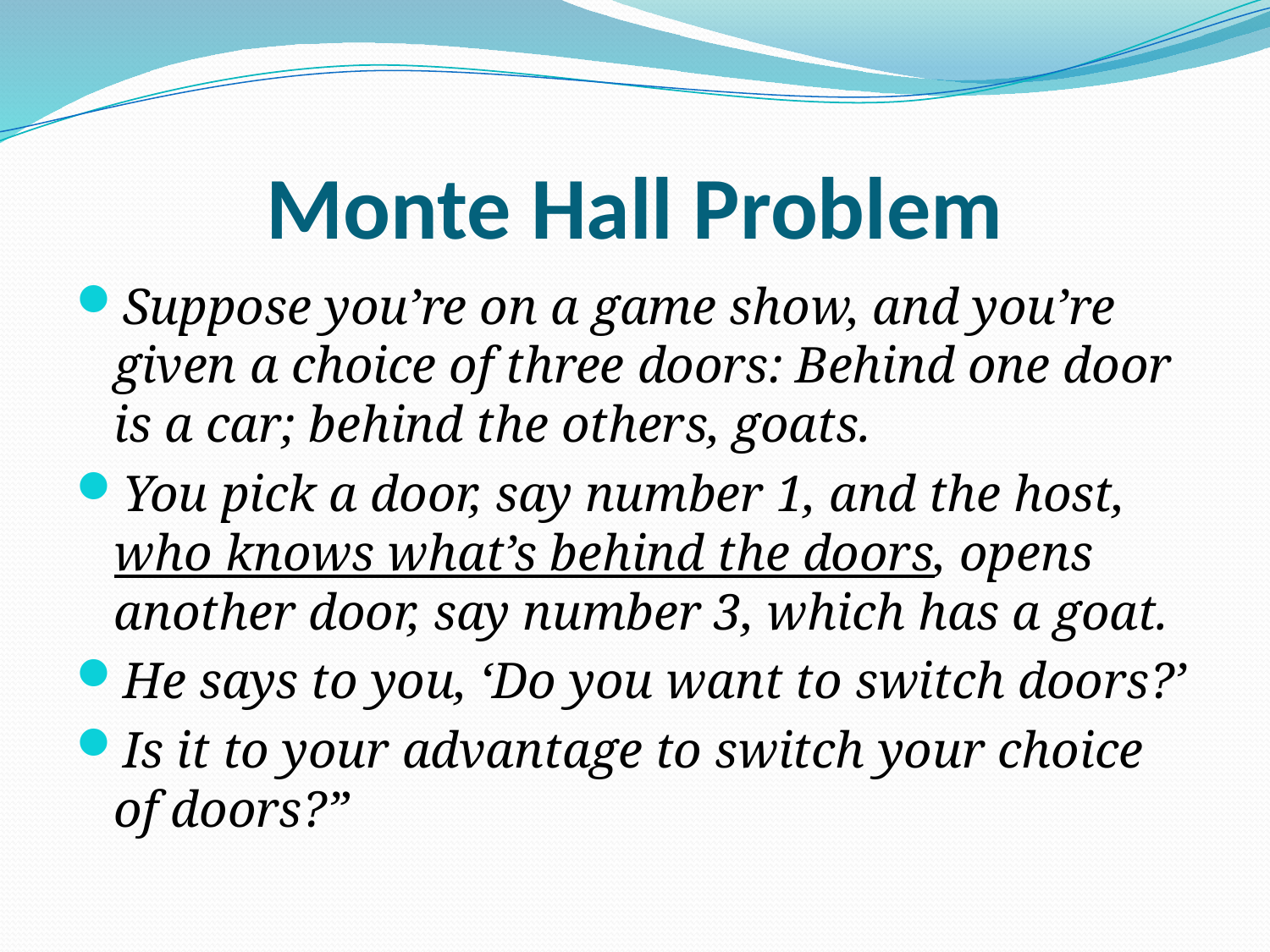

# Monte Hall Problem
Suppose you’re on a game show, and you’re given a choice of three doors: Behind one door is a car; behind the others, goats.
You pick a door, say number 1, and the host, who knows what’s behind the doors, opens another door, say number 3, which has a goat.
He says to you, ‘Do you want to switch doors?’
Is it to your advantage to switch your choice of doors?”